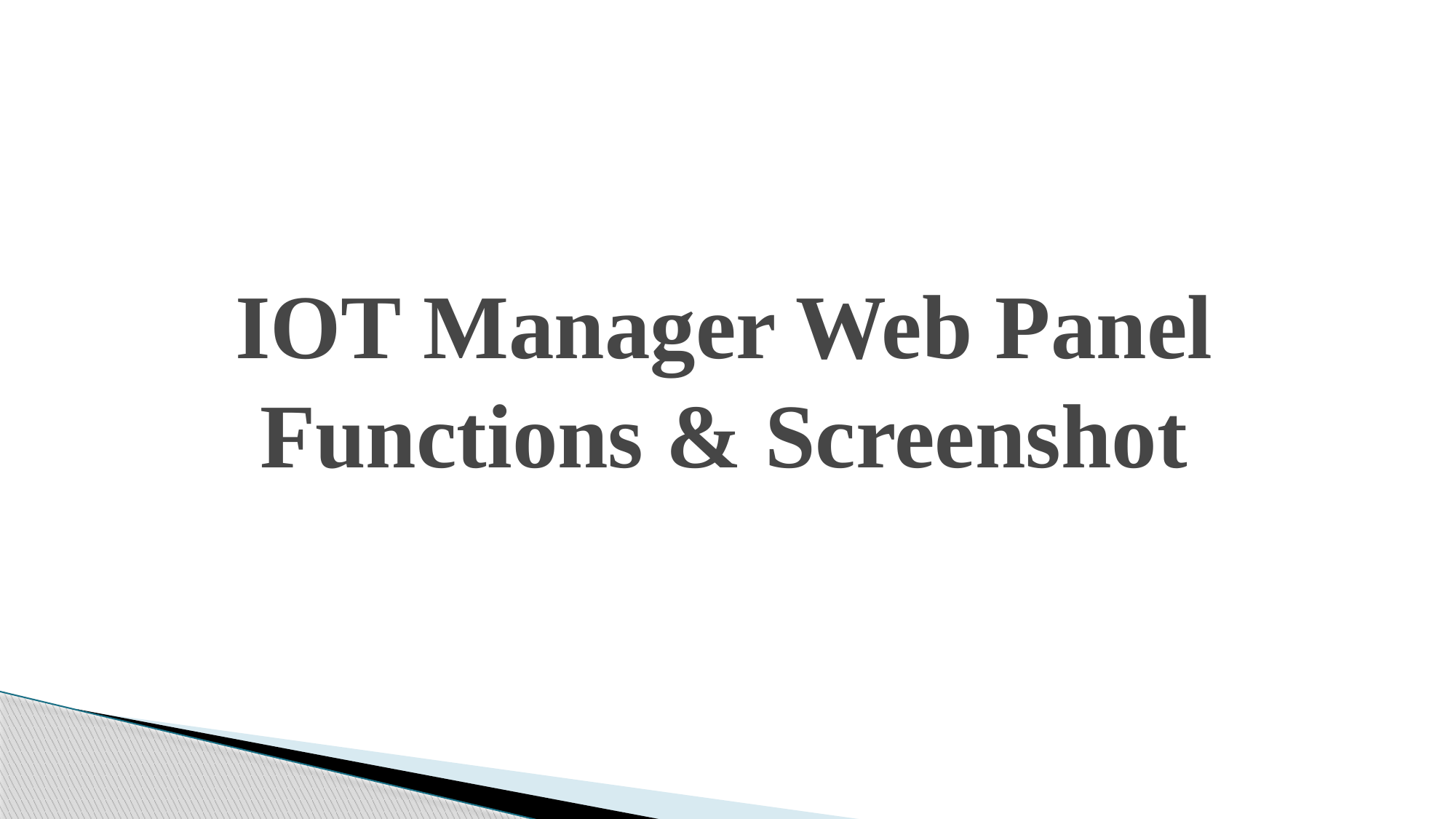

IOT Manager Web Panel Functions & Screenshot